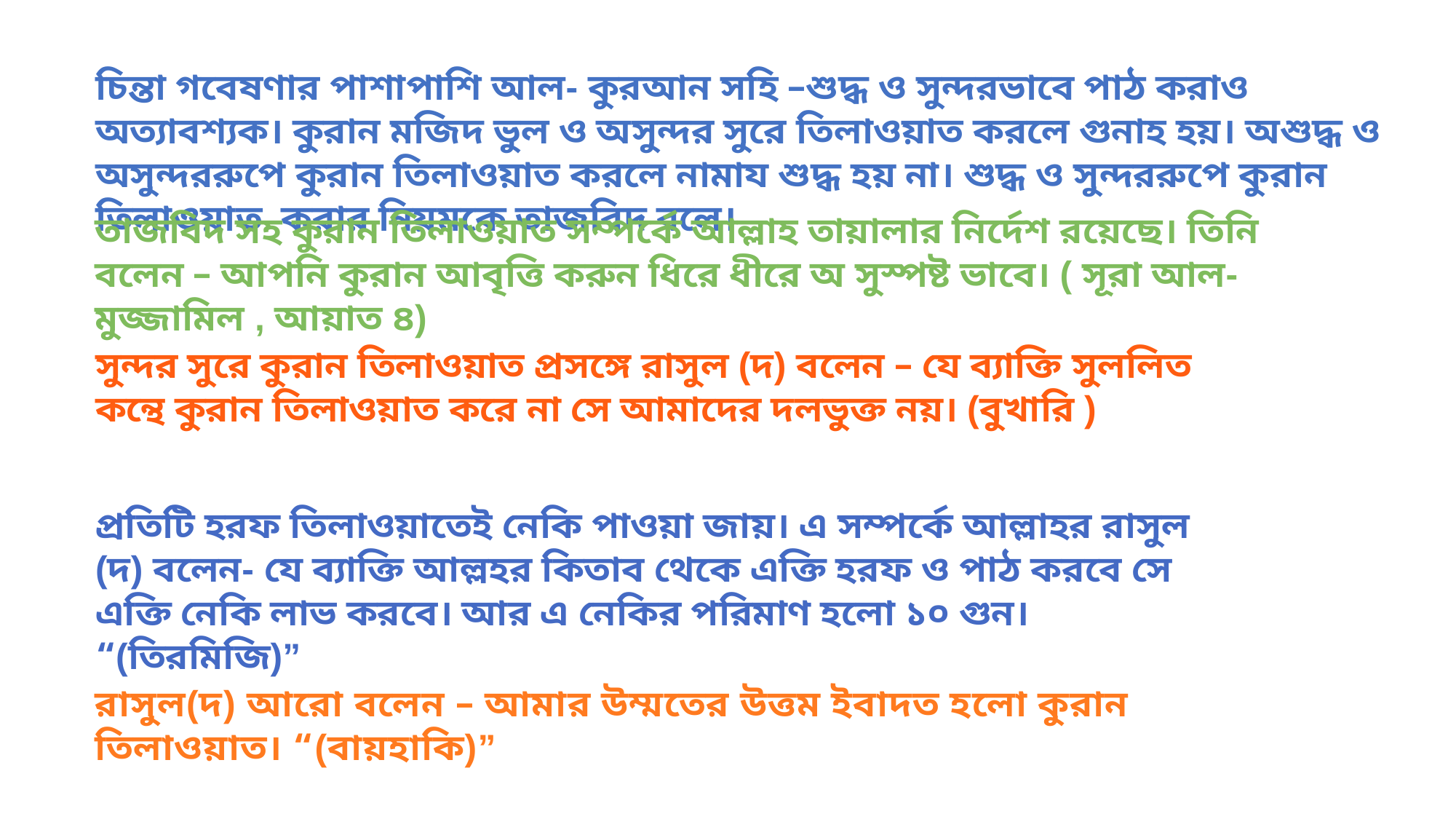

চিন্তা গবেষণার পাশাপাশি আল- কুরআন সহি –শুদ্ধ ও সুন্দরভাবে পাঠ করাও অত্যাবশ্যক। কুরান মজিদ ভুল ও অসুন্দর সুরে তিলাওয়াত করলে গুনাহ হয়। অশুদ্ধ ও অসুন্দররুপে কুরান তিলাওয়াত করলে নামায শুদ্ধ হয় না। শুদ্ধ ও সুন্দররুপে কুরান তিলাওয়াত  করার নিয়মকে তাজবিদ বলে।
তাজবিদ সহ কুরান তিলাওয়াত সম্পর্কে আল্লাহ তায়ালার নির্দেশ রয়েছে। তিনি বলেন – আপনি কুরান আবৃত্তি করুন ধিরে ধীরে অ সুস্পষ্ট ভাবে। ( সূরা আল- মুজ্জামিল , আয়াত ৪)
সুন্দর সুরে কুরান তিলাওয়াত প্রসঙ্গে রাসুল (দ) বলেন – যে ব্যাক্তি সুললিত কন্থে কুরান তিলাওয়াত করে না সে আমাদের দলভুক্ত নয়। (বুখারি )
প্রতিটি হরফ তিলাওয়াতেই নেকি পাওয়া জায়। এ সম্পর্কে আল্লাহর রাসুল (দ) বলেন- যে ব্যাক্তি আল্লহর কিতাব থেকে এক্তি হরফ ও পাঠ করবে সে এক্তি নেকি লাভ করবে। আর এ নেকির পরিমাণ হলো ১০ গুন। “(তিরমিজি)”
রাসুল(দ) আরো বলেন – আমার উম্মতের উত্তম ইবাদত হলো কুরান তিলাওয়াত। “(বায়হাকি)”